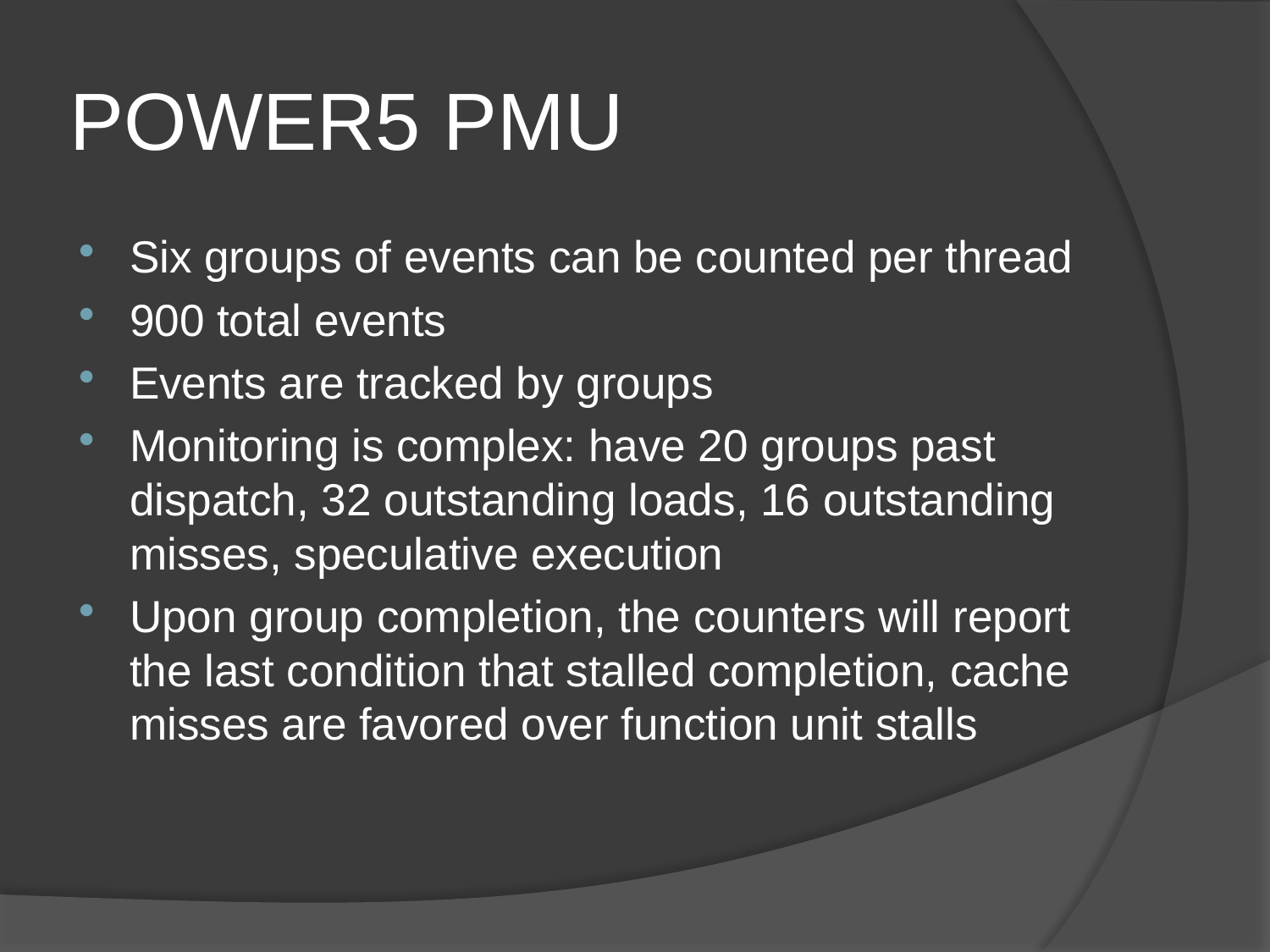

# POWER5 PMU
Six groups of events can be counted per thread
900 total events
Events are tracked by groups
Monitoring is complex: have 20 groups past dispatch, 32 outstanding loads, 16 outstanding misses, speculative execution
Upon group completion, the counters will report the last condition that stalled completion, cache misses are favored over function unit stalls